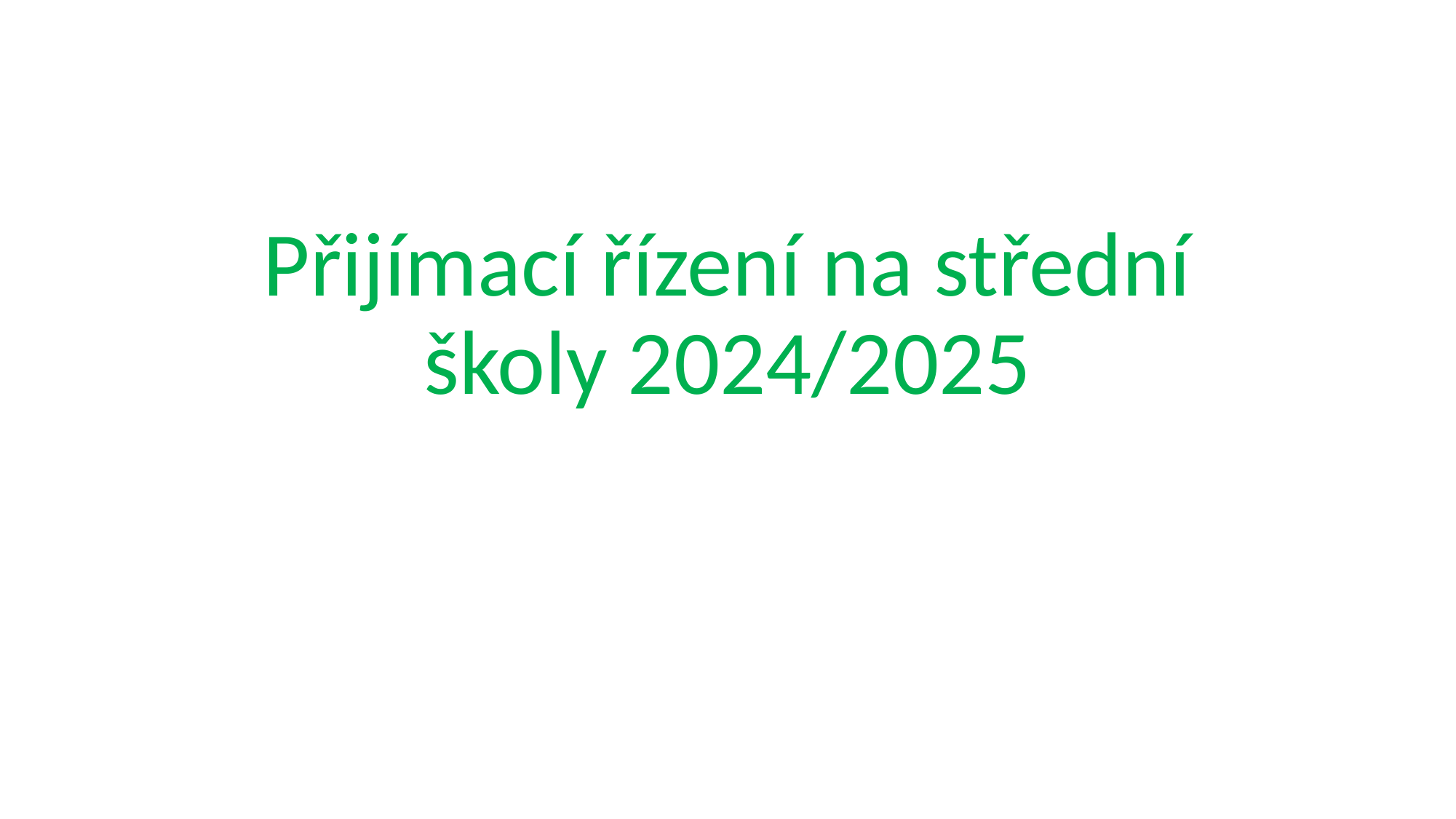

# Přijímací řízení na střední školy 2024/2025